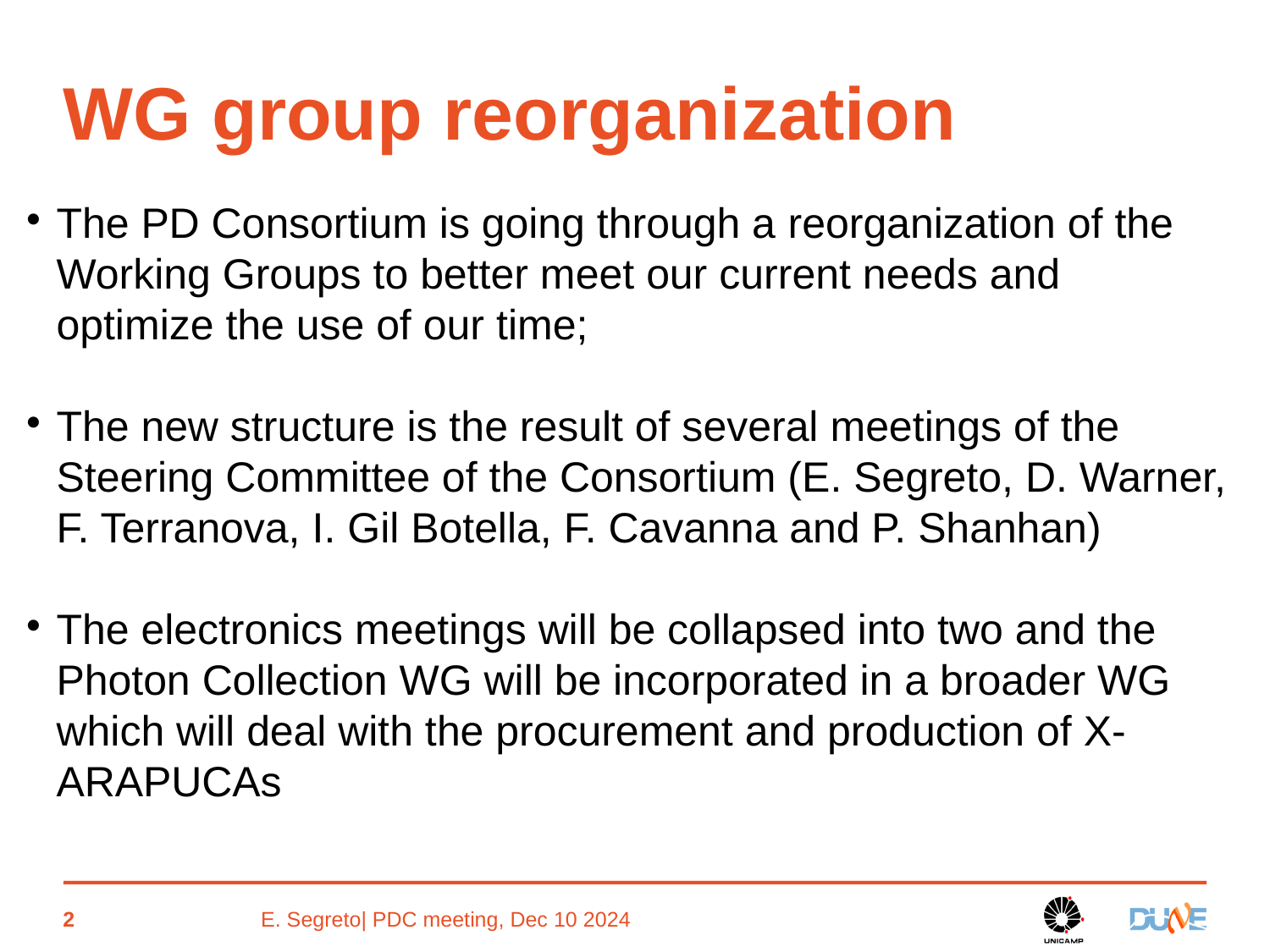

# WG group reorganization
The PD Consortium is going through a reorganization of the Working Groups to better meet our current needs and optimize the use of our time;

The new structure is the result of several meetings of the Steering Committee of the Consortium (E. Segreto, D. Warner, F. Terranova, I. Gil Botella, F. Cavanna and P. Shanhan)

The electronics meetings will be collapsed into two and the Photon Collection WG will be incorporated in a broader WG which will deal with the procurement and production of X-ARAPUCAs

2
E. Segreto| PDC meeting, Dec 10 2024